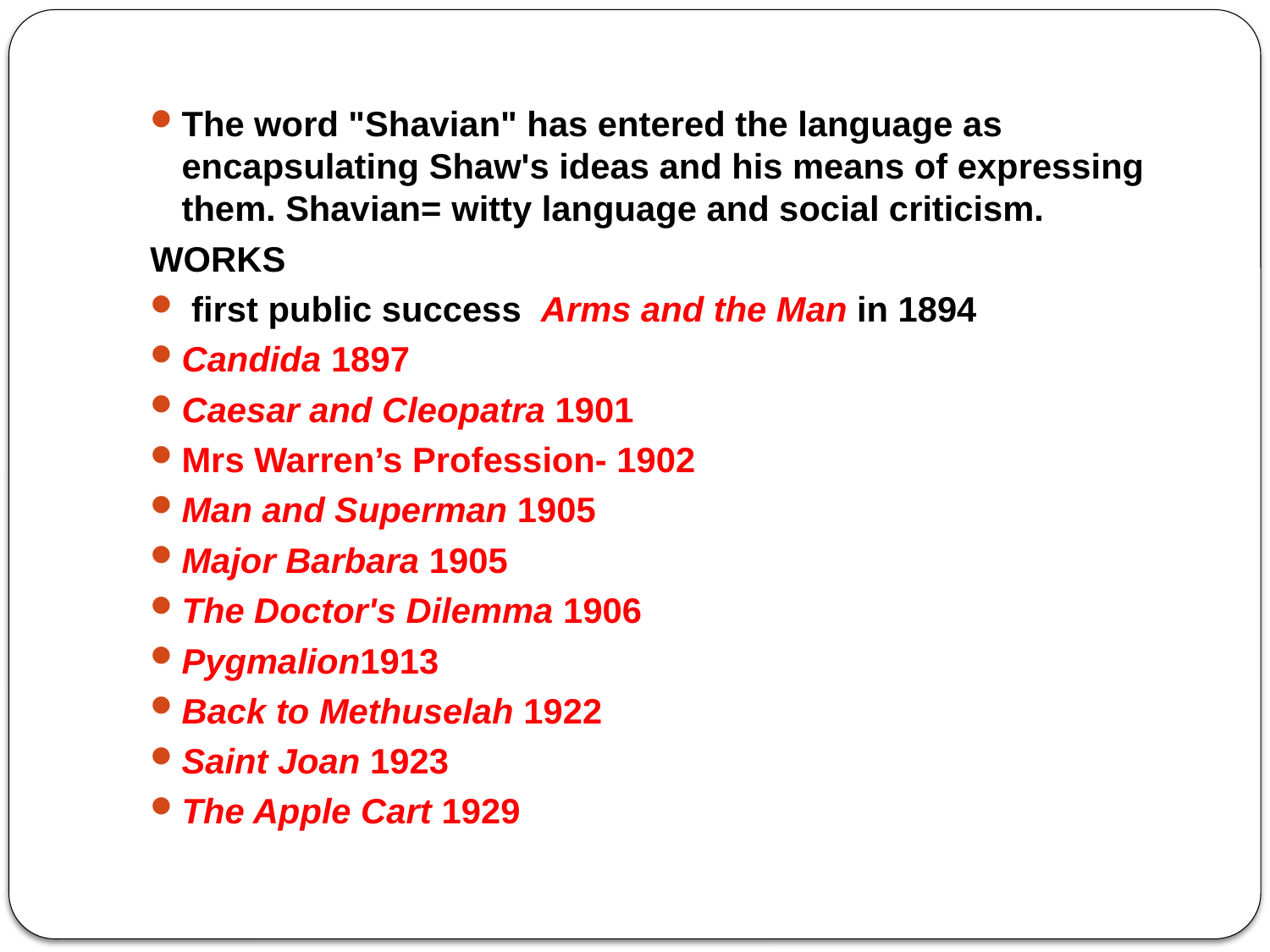

The word "Shavian" has entered the language as encapsulating Shaw's ideas and his means of expressing them. Shavian= witty language and social criticism.
WORKS
 first public success  Arms and the Man in 1894
Candida 1897
Caesar and Cleopatra 1901
Mrs Warren’s Profession- 1902
Man and Superman 1905
Major Barbara 1905
The Doctor's Dilemma 1906
Pygmalion1913
Back to Methuselah 1922
Saint Joan 1923
The Apple Cart 1929